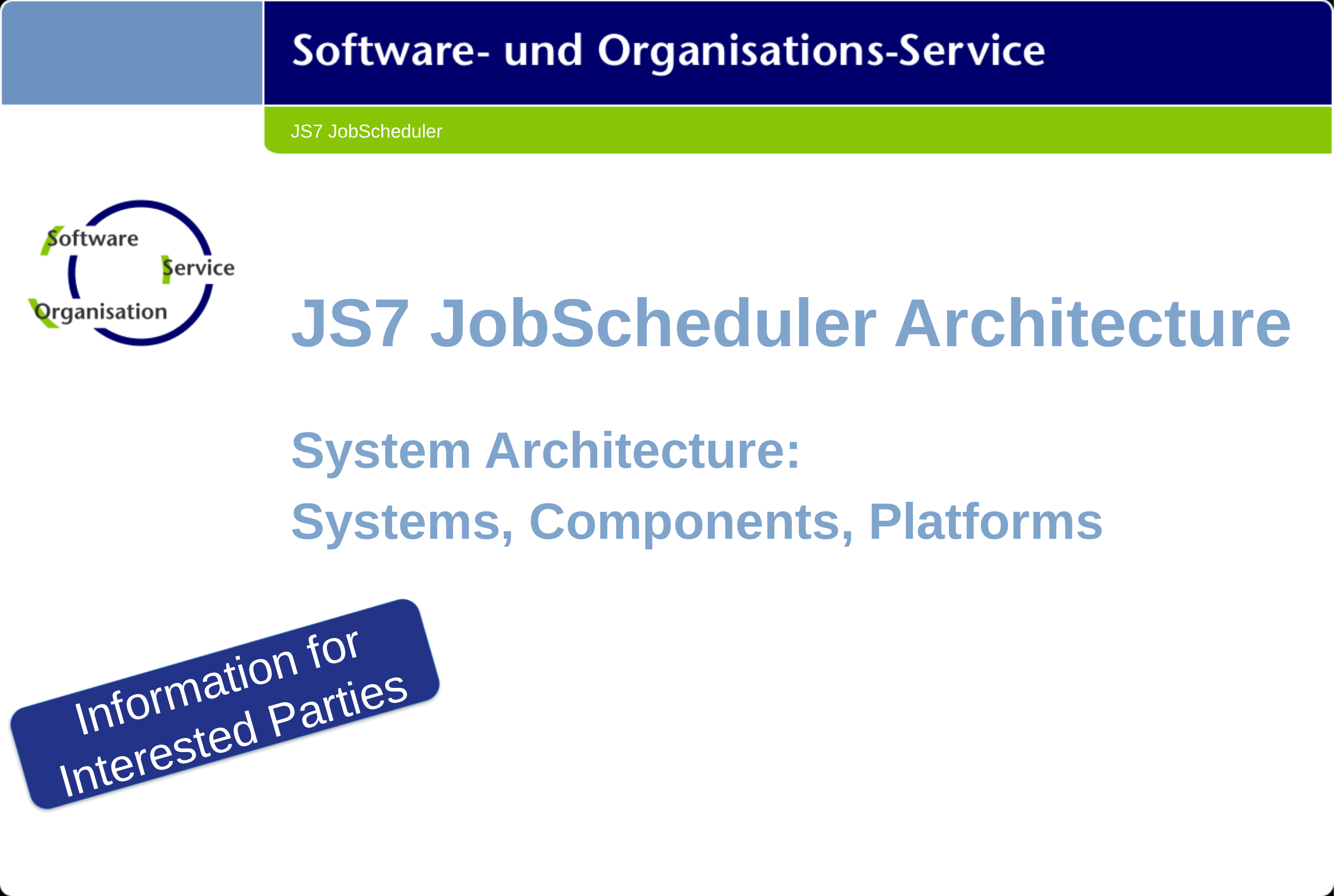

# JS7 JobScheduler
JS7 JobScheduler Architecture

System Architecture:
Systems, Components, Platforms

Information for
Interested Parties